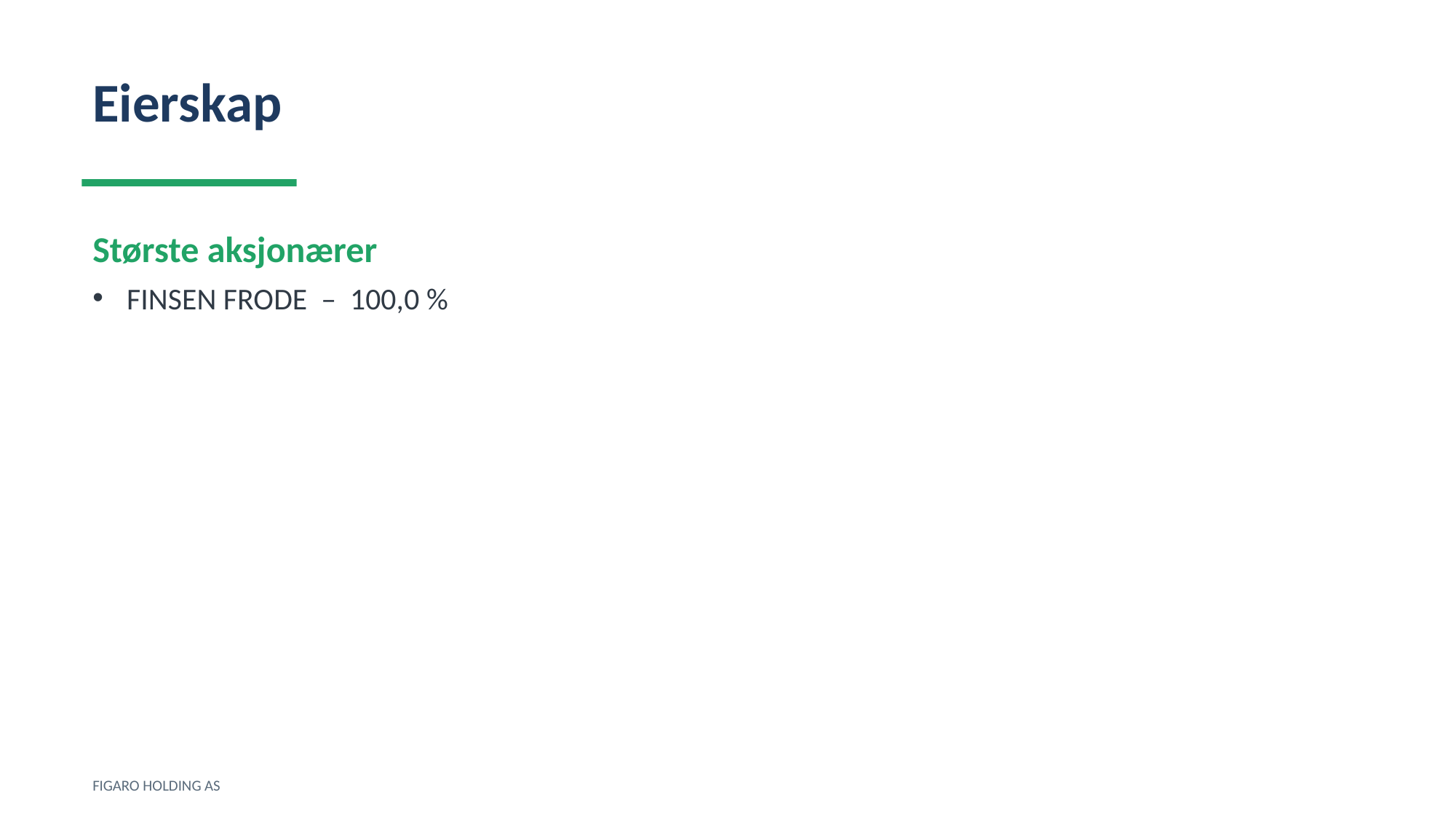

Eierskap

Største aksjonærer
FINSEN FRODE  –  100,0 %
FIGARO HOLDING AS